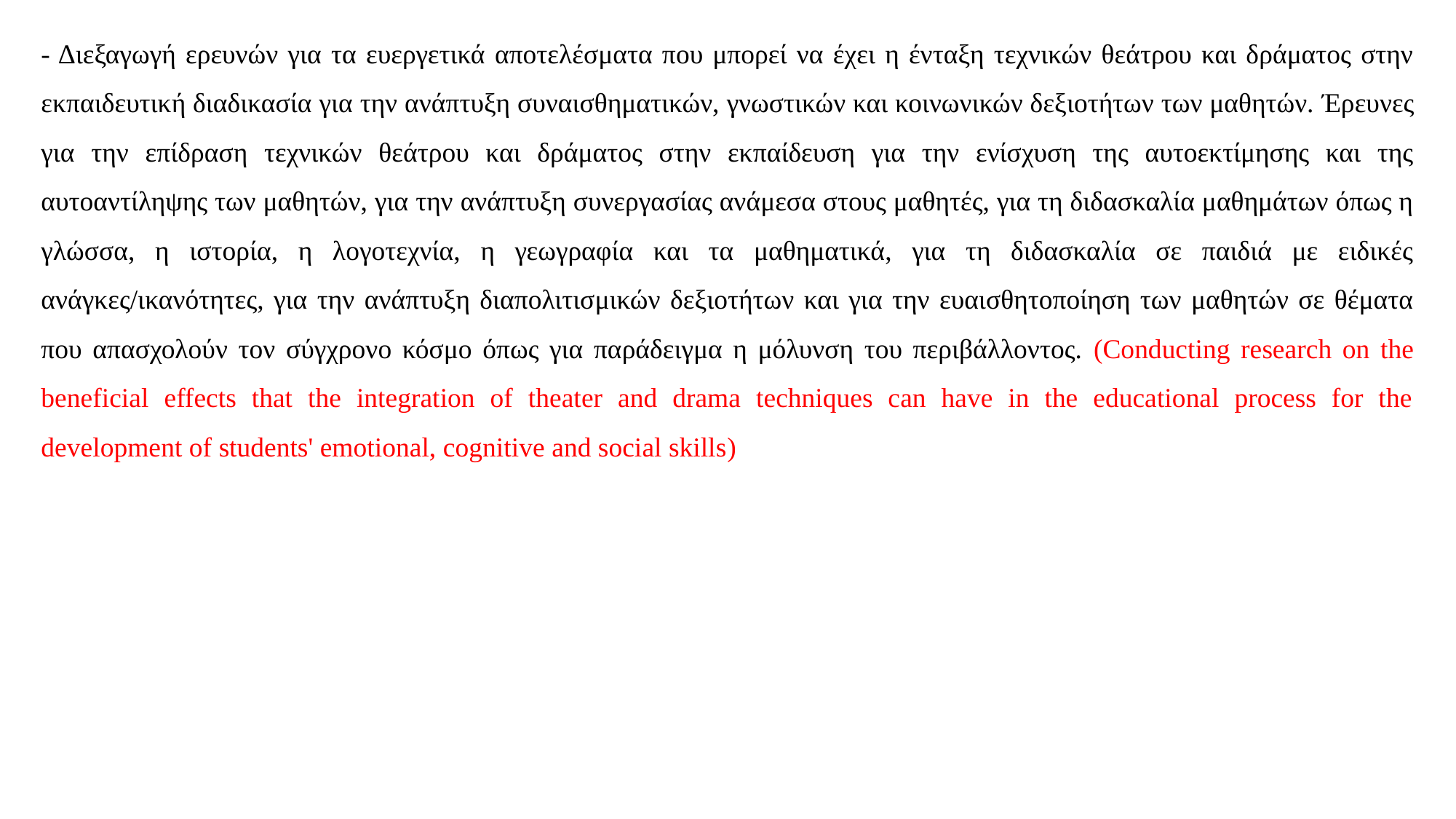

- Διεξαγωγή ερευνών για τα ευεργετικά αποτελέσματα που μπορεί να έχει η ένταξη τεχνικών θεάτρου και δράματος στην εκπαιδευτική διαδικασία για την ανάπτυξη συναισθηματικών, γνωστικών και κοινωνικών δεξιοτήτων των μαθητών. Έρευνες για την επίδραση τεχνικών θεάτρου και δράματος στην εκπαίδευση για την ενίσχυση της αυτοεκτίμησης και της αυτοαντίληψης των μαθητών, για την ανάπτυξη συνεργασίας ανάμεσα στους μαθητές, για τη διδασκαλία μαθημάτων όπως η γλώσσα, η ιστορία, η λογοτεχνία, η γεωγραφία και τα μαθηματικά, για τη διδασκαλία σε παιδιά με ειδικές ανάγκες/ικανότητες, για την ανάπτυξη διαπολιτισμικών δεξιοτήτων και για την ευαισθητοποίηση των μαθητών σε θέματα που απασχολούν τον σύγχρονο κόσμο όπως για παράδειγμα η μόλυνση του περιβάλλοντος. (Conducting research on the beneficial effects that the integration of theater and drama techniques can have in the educational process for the development of students' emotional, cognitive and social skills)